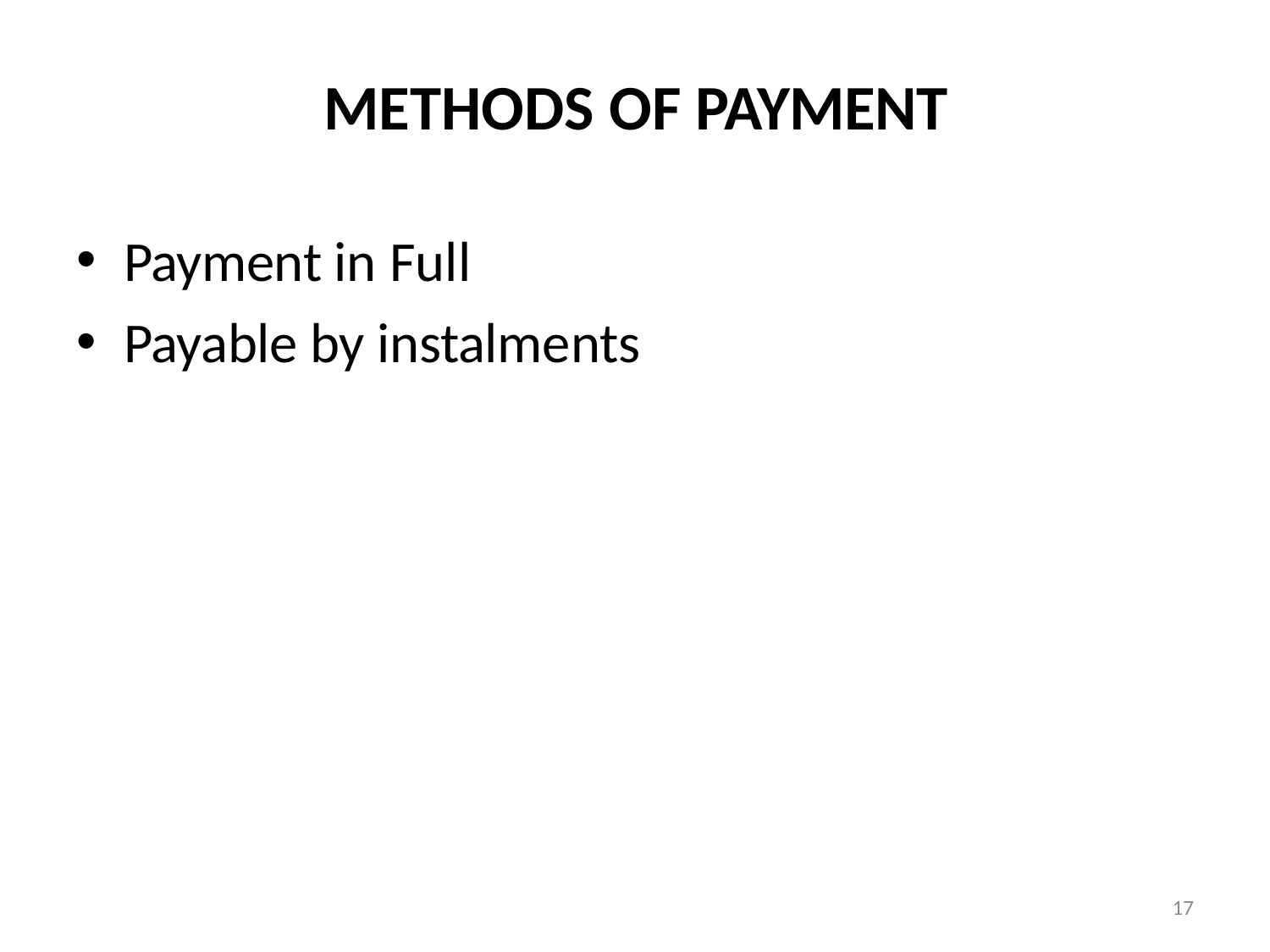

# METHODS OF PAYMENT
Payment in Full
Payable by instalments
17